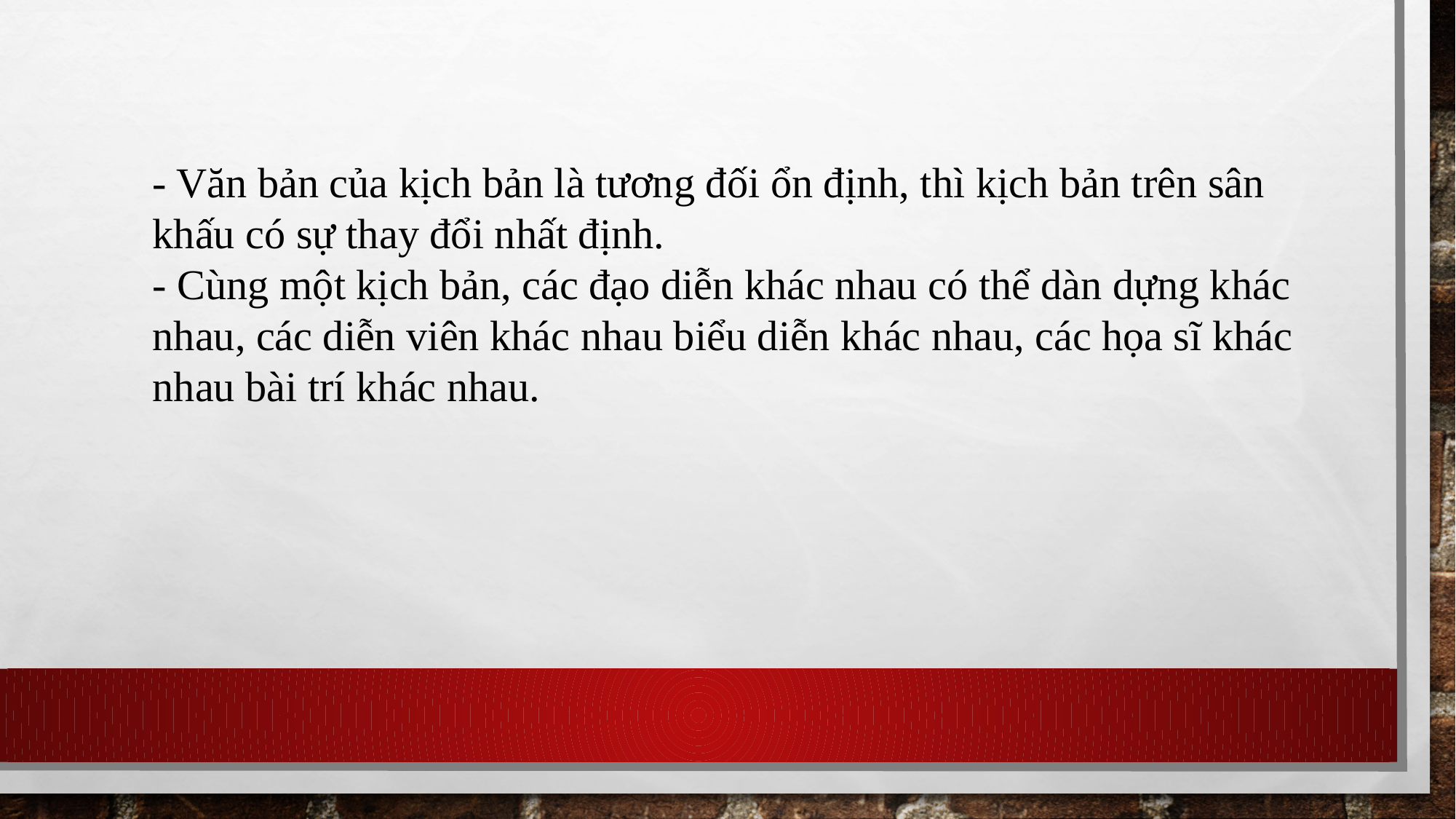

- Văn bản của kịch bản là tương đối ổn định, thì kịch bản trên sân khấu có sự thay đổi nhất định.
- Cùng một kịch bản, các đạo diễn khác nhau có thể dàn dựng khác nhau, các diễn viên khác nhau biểu diễn khác nhau, các họa sĩ khác nhau bài trí khác nhau.